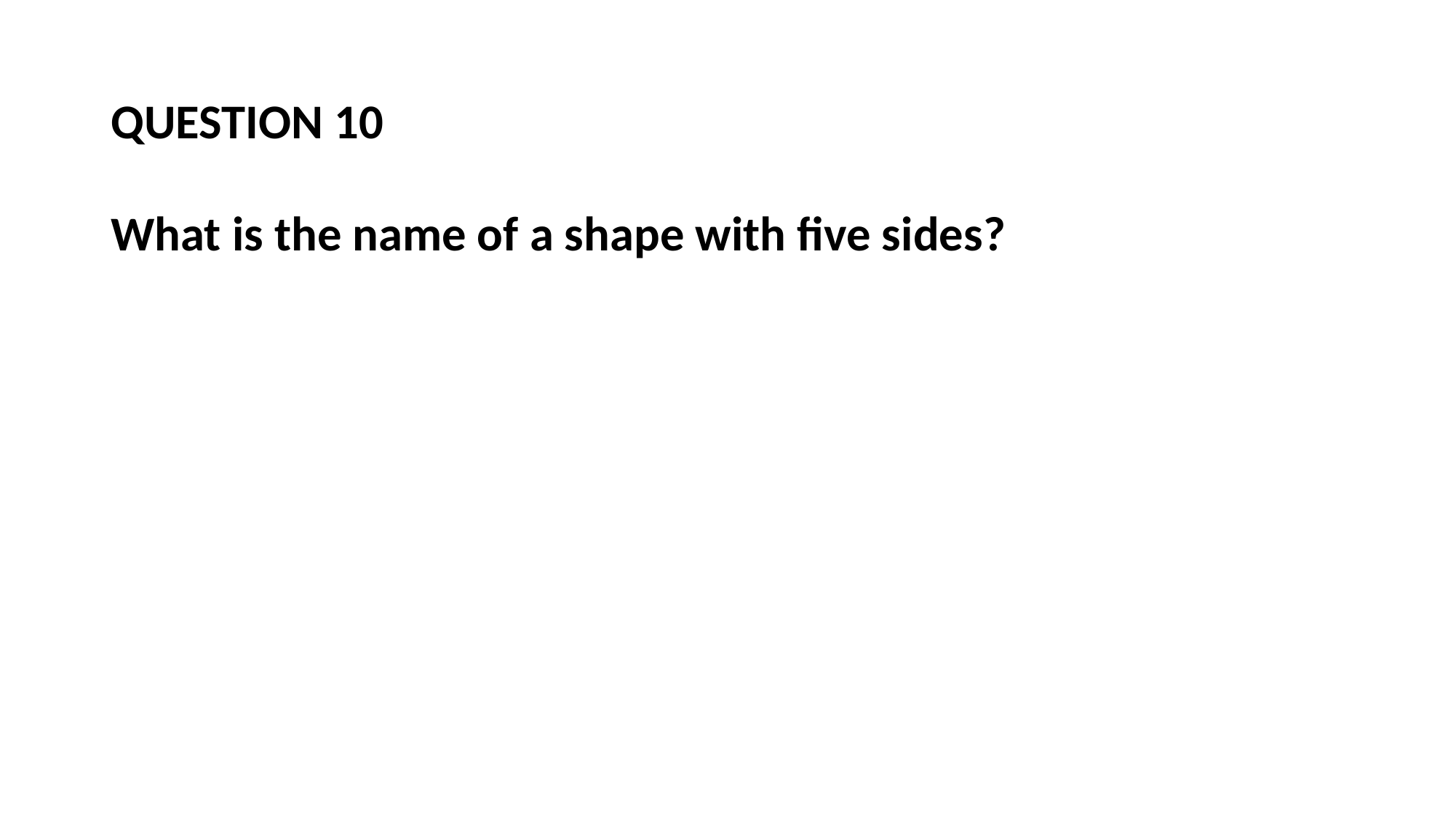

# QUESTION 10
What is the name of a shape with five sides?